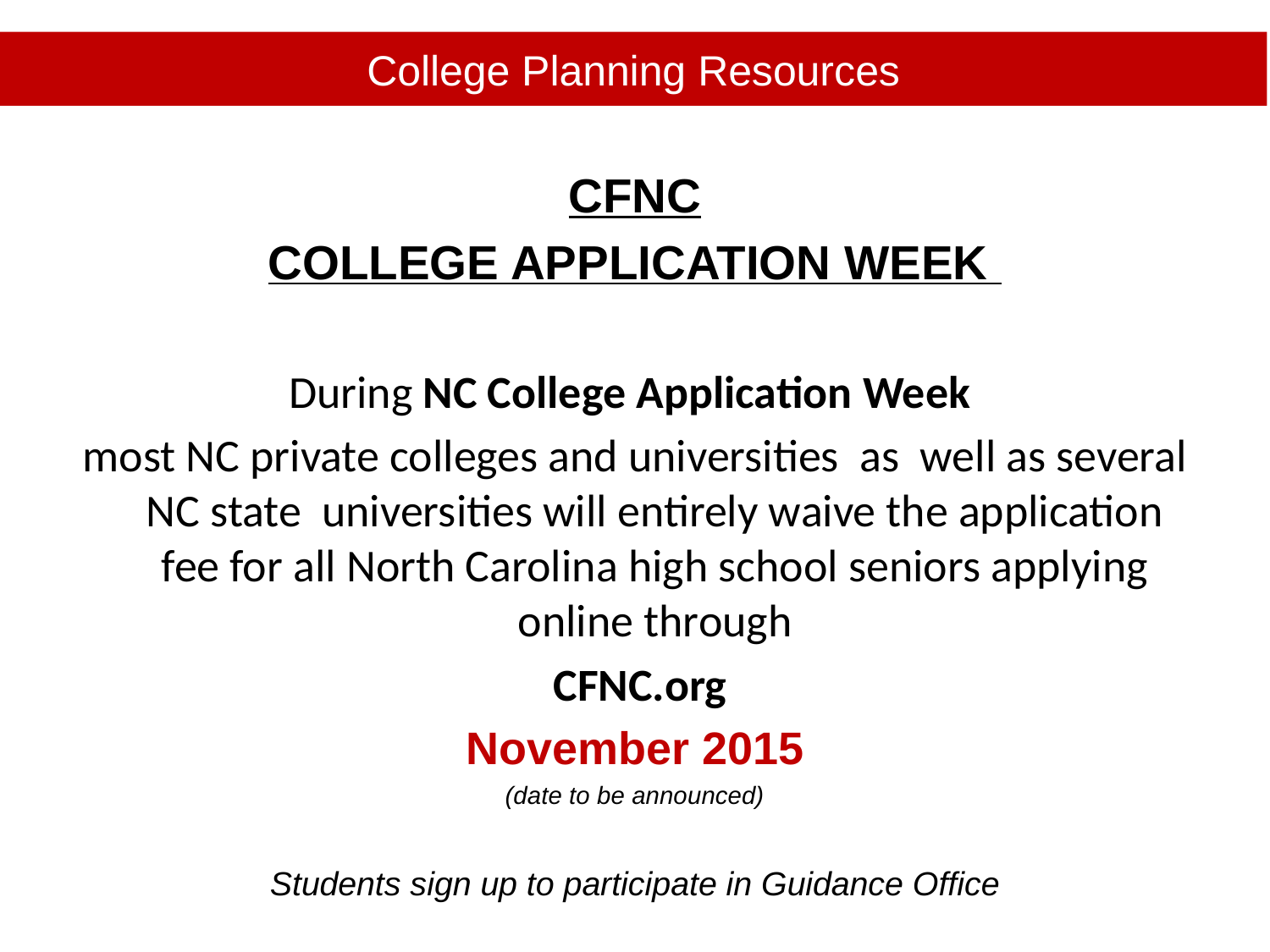

# College Planning Resources
CFNC
COLLEGE APPLICATION WEEK

During NC College Application Week
most NC private colleges and universities  as  well as several NC state  universities will entirely waive the application fee for all North Carolina high school seniors applying online through
 CFNC.org
November 2015
(date to be announced)

Students sign up to participate in Guidance Office